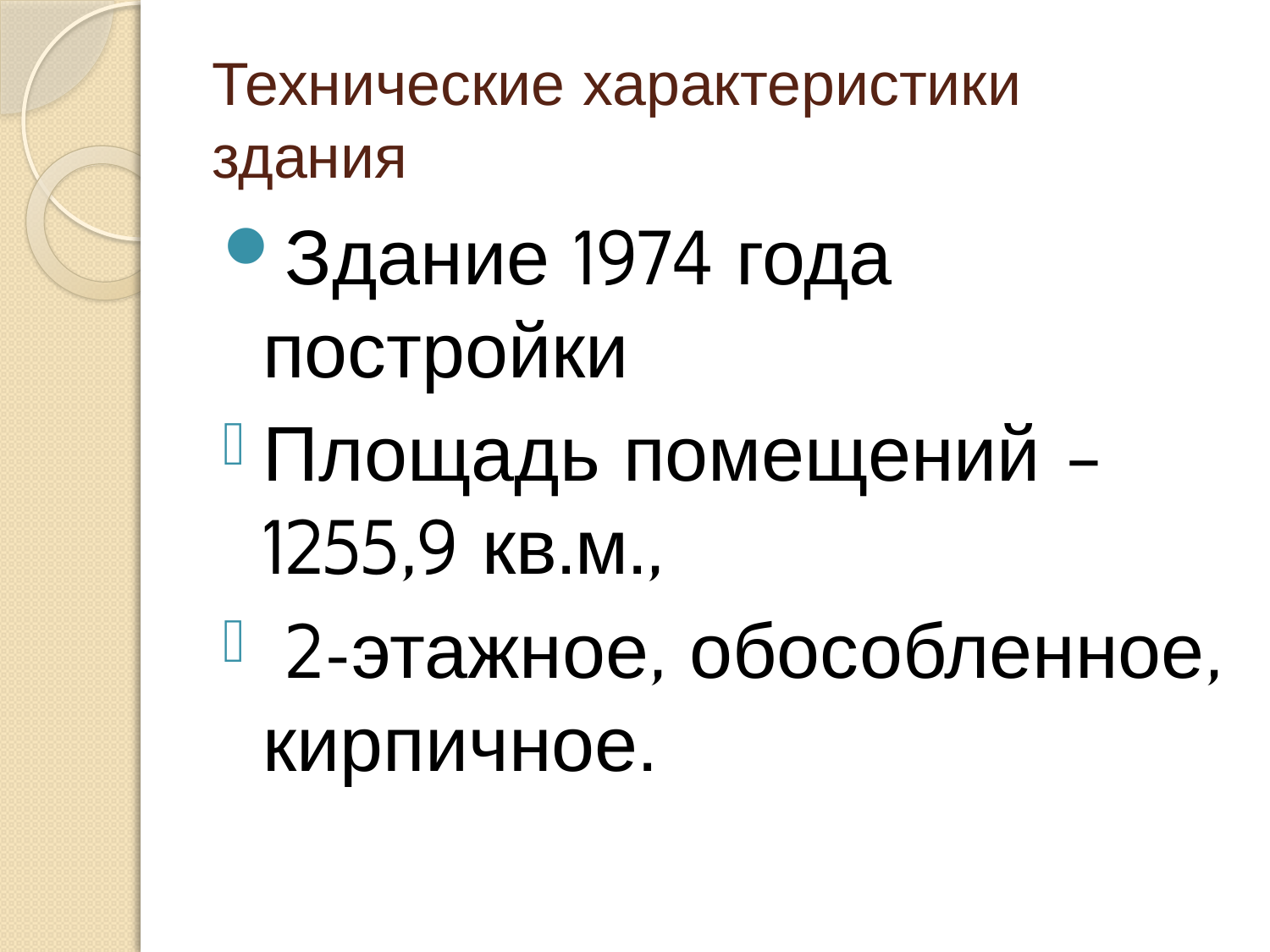

# Технические характеристики здания
Здание 1974 года постройки
Площадь помещений –1255,9 кв.м.,
 2-этажное, обособленное, кирпичное.